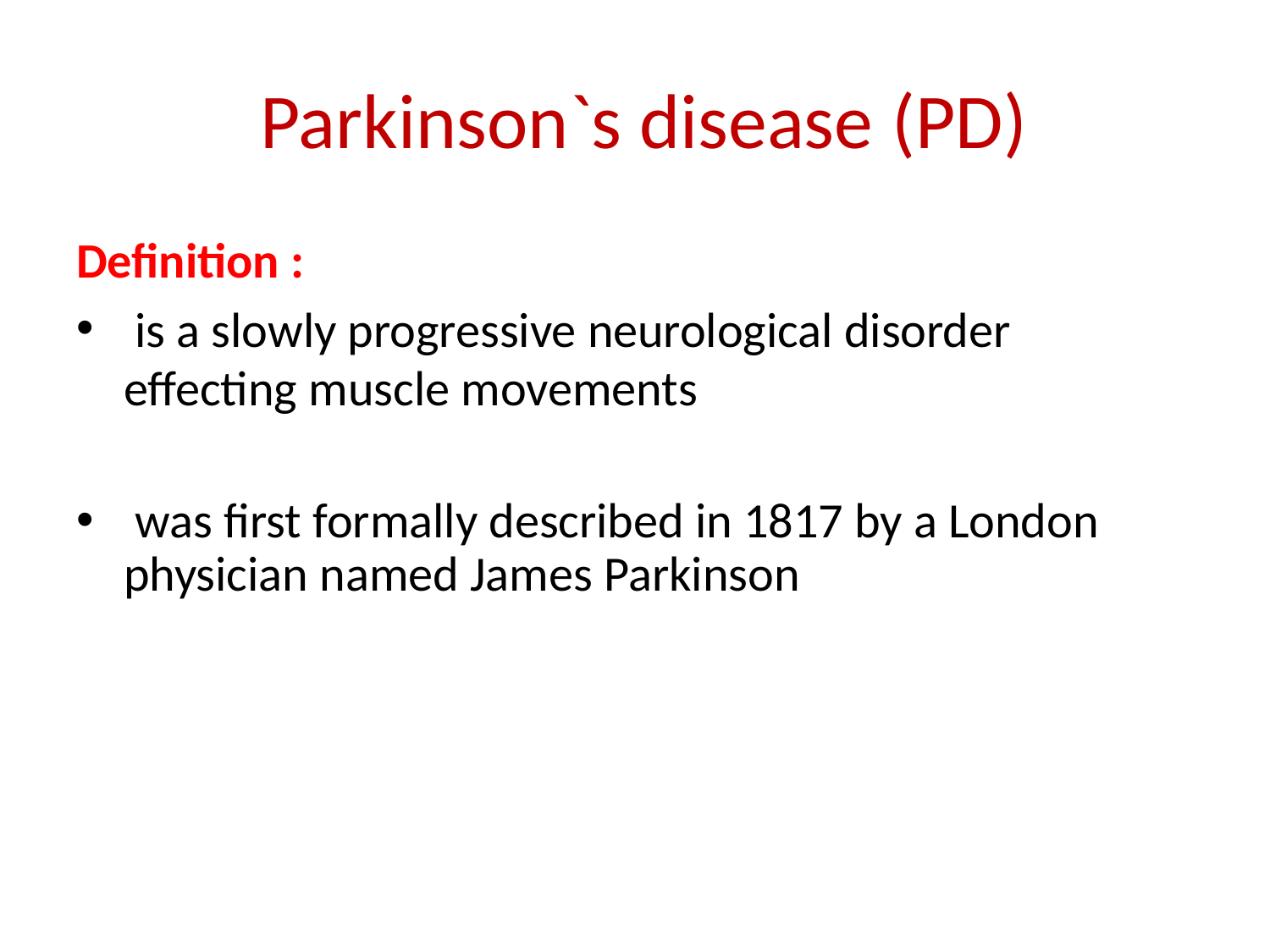

# Parkinson`s disease (PD)
Definition :
 is a slowly progressive neurological disorder effecting muscle movements

 was first formally described in 1817 by a London physician named James Parkinson